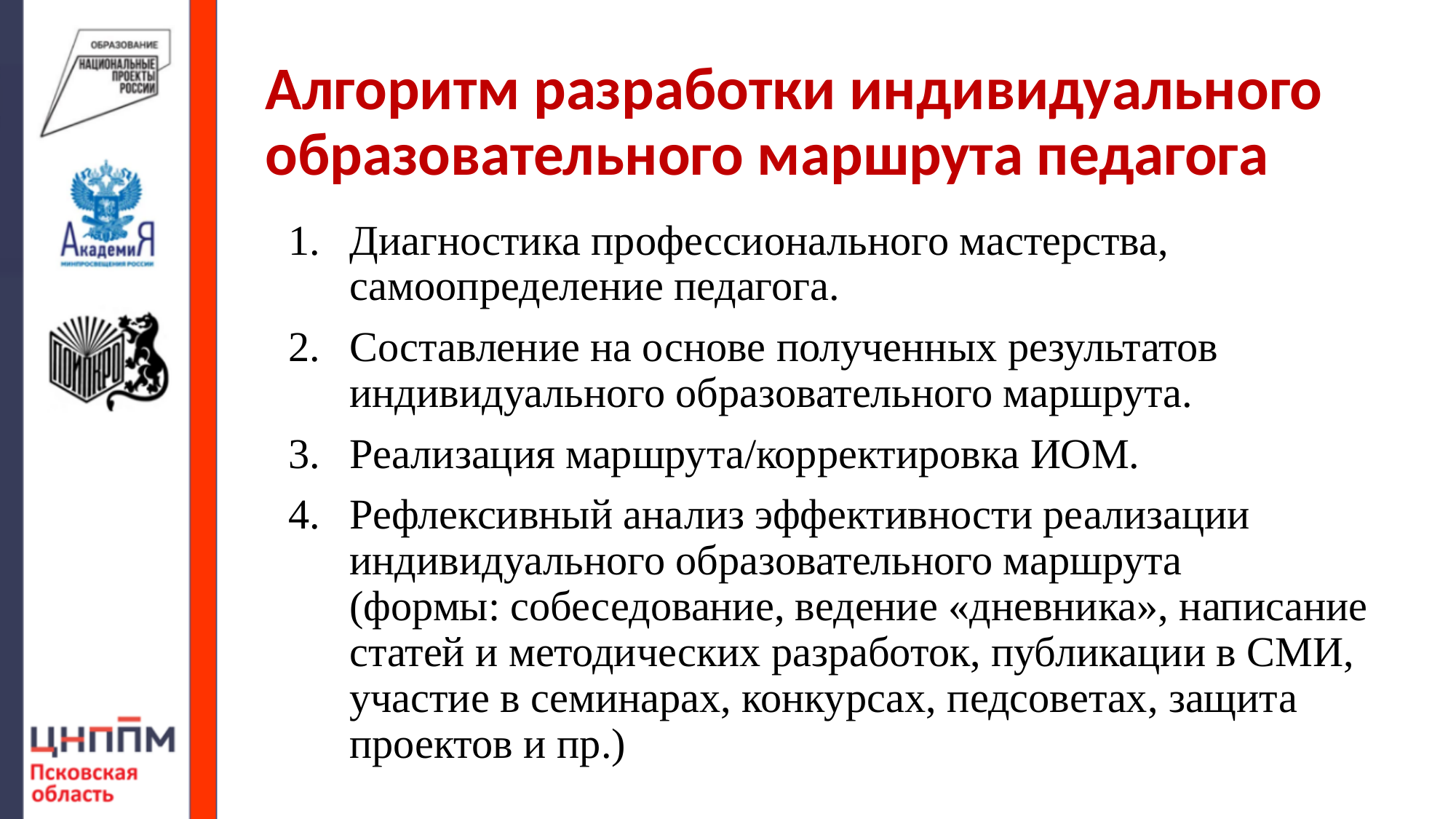

# Алгоритм разработки индивидуального образовательного маршрута педагога
Диагностика профессионального мастерства, самоопределение педагога.
Составление на основе полученных результатов индивидуального образовательного маршрута.
Реализация маршрута/корректировка ИОМ.
Рефлексивный анализ эффективности реализации индивидуального образовательного маршрута
(формы: собеседование, ведение «дневника», написание статей и методических разработок, публикации в СМИ, участие в семинарах, конкурсах, педсоветах, защита проектов и пр.)